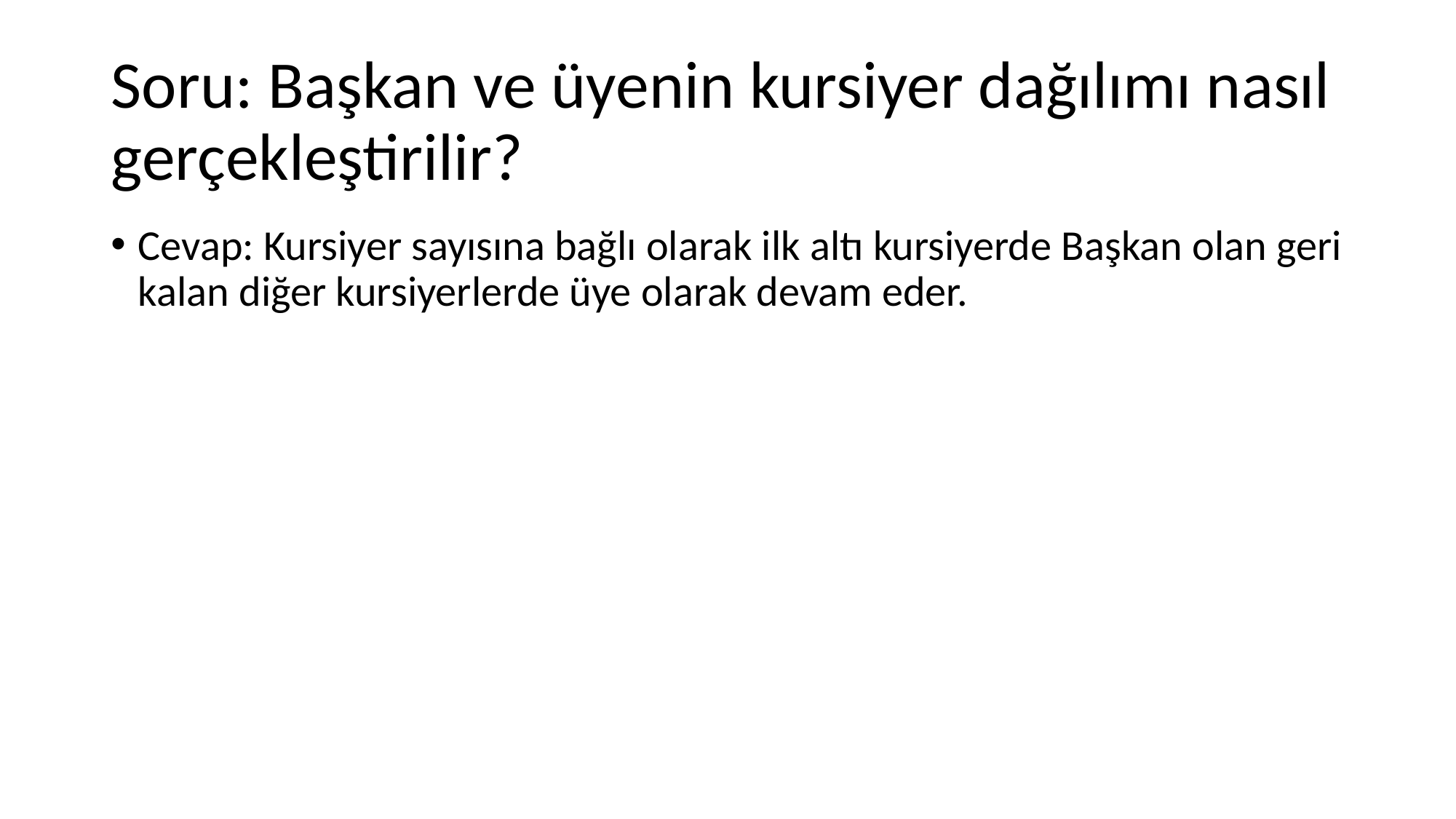

# Soru: Başkan ve üyenin kursiyer dağılımı nasıl gerçekleştirilir?
Cevap: Kursiyer sayısına bağlı olarak ilk altı kursiyerde Başkan olan geri kalan diğer kursiyerlerde üye olarak devam eder.